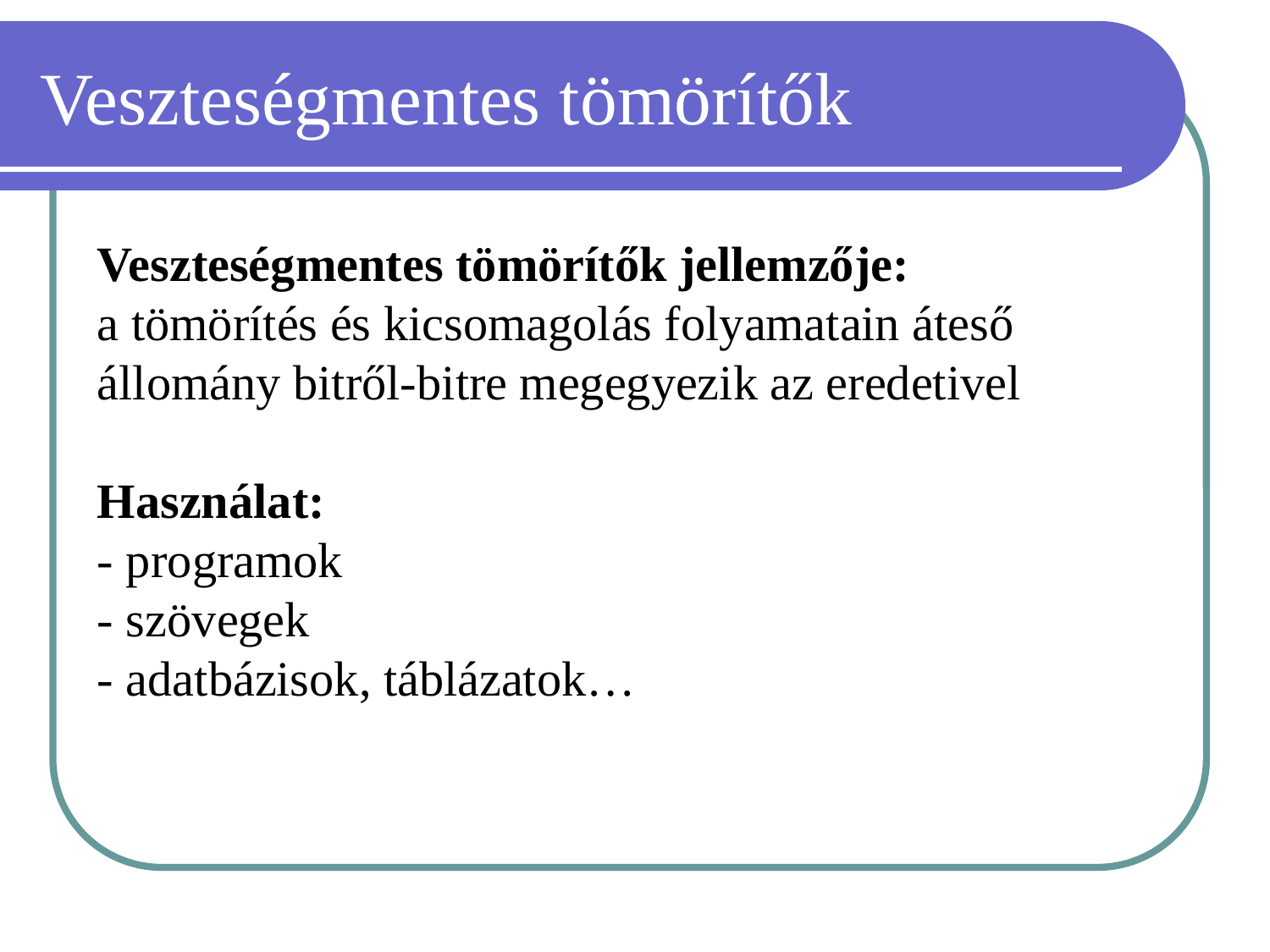

# Veszteségmentes tömörítők
Veszteségmentes tömörítők jellemzője:
a tömörítés és kicsomagolás folyamatain áteső állomány bitről-bitre megegyezik az eredetivel

Használat:
- programok
- szövegek
- adatbázisok, táblázatok…